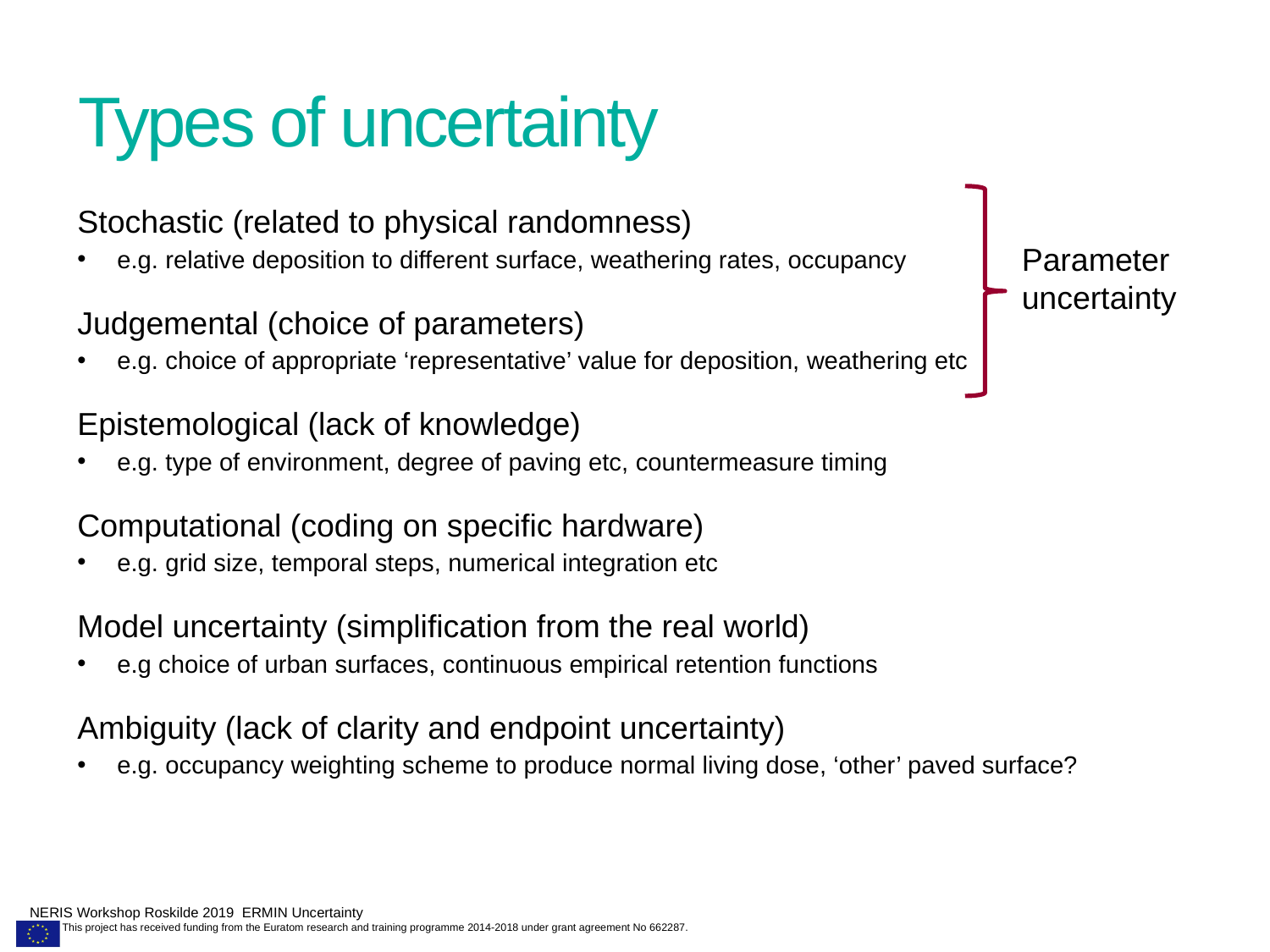

# Types of uncertainty

Stochastic (related to physical randomness)
e.g. relative deposition to different surface, weathering rates, occupancy

Judgemental (choice of parameters)
e.g. choice of appropriate ‘representative’ value for deposition, weathering etc

Epistemological (lack of knowledge)
e.g. type of environment, degree of paving etc, countermeasure timing

Computational (coding on specific hardware)
e.g. grid size, temporal steps, numerical integration etc

Model uncertainty (simplification from the real world)
e.g choice of urban surfaces, continuous empirical retention functions

Ambiguity (lack of clarity and endpoint uncertainty)
e.g. occupancy weighting scheme to produce normal living dose, ‘other’ paved surface?

Parameter
uncertainty